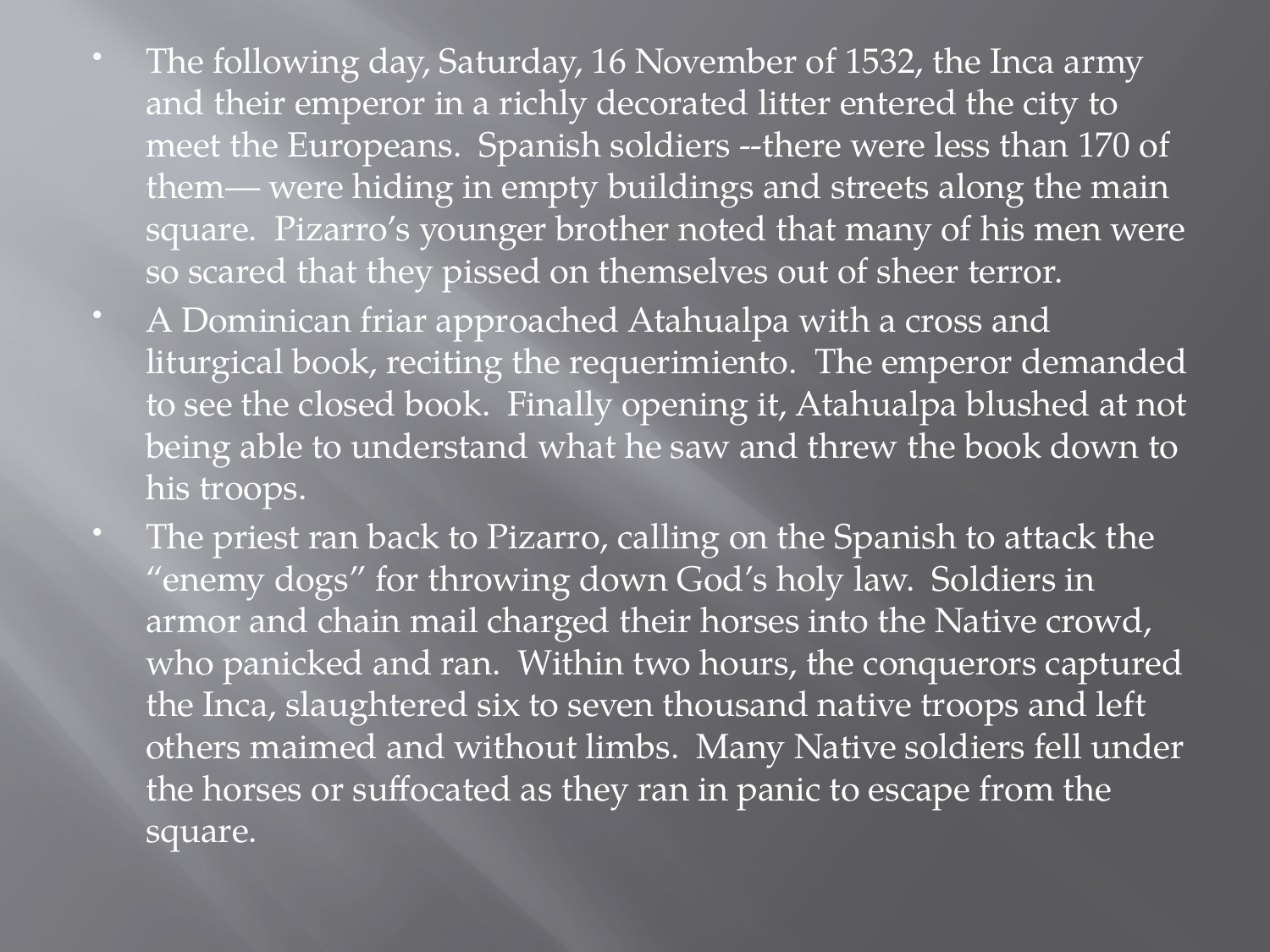

The following day, Saturday, 16 November of 1532, the Inca army and their emperor in a richly decorated litter entered the city to meet the Europeans.  Spanish soldiers --there were less than 170 of them— were hiding in empty buildings and streets along the main square.  Pizarro’s younger brother noted that many of his men were so scared that they pissed on themselves out of sheer terror.
A Dominican friar approached Atahualpa with a cross and liturgical book, reciting the requerimiento.  The emperor demanded to see the closed book.  Finally opening it, Atahualpa blushed at not being able to understand what he saw and threw the book down to his troops.
The priest ran back to Pizarro, calling on the Spanish to attack the “enemy dogs” for throwing down God’s holy law.  Soldiers in armor and chain mail charged their horses into the Native crowd, who panicked and ran.  Within two hours, the conquerors captured the Inca, slaughtered six to seven thousand native troops and left others maimed and without limbs.  Many Native soldiers fell under the horses or suffocated as they ran in panic to escape from the square.

#